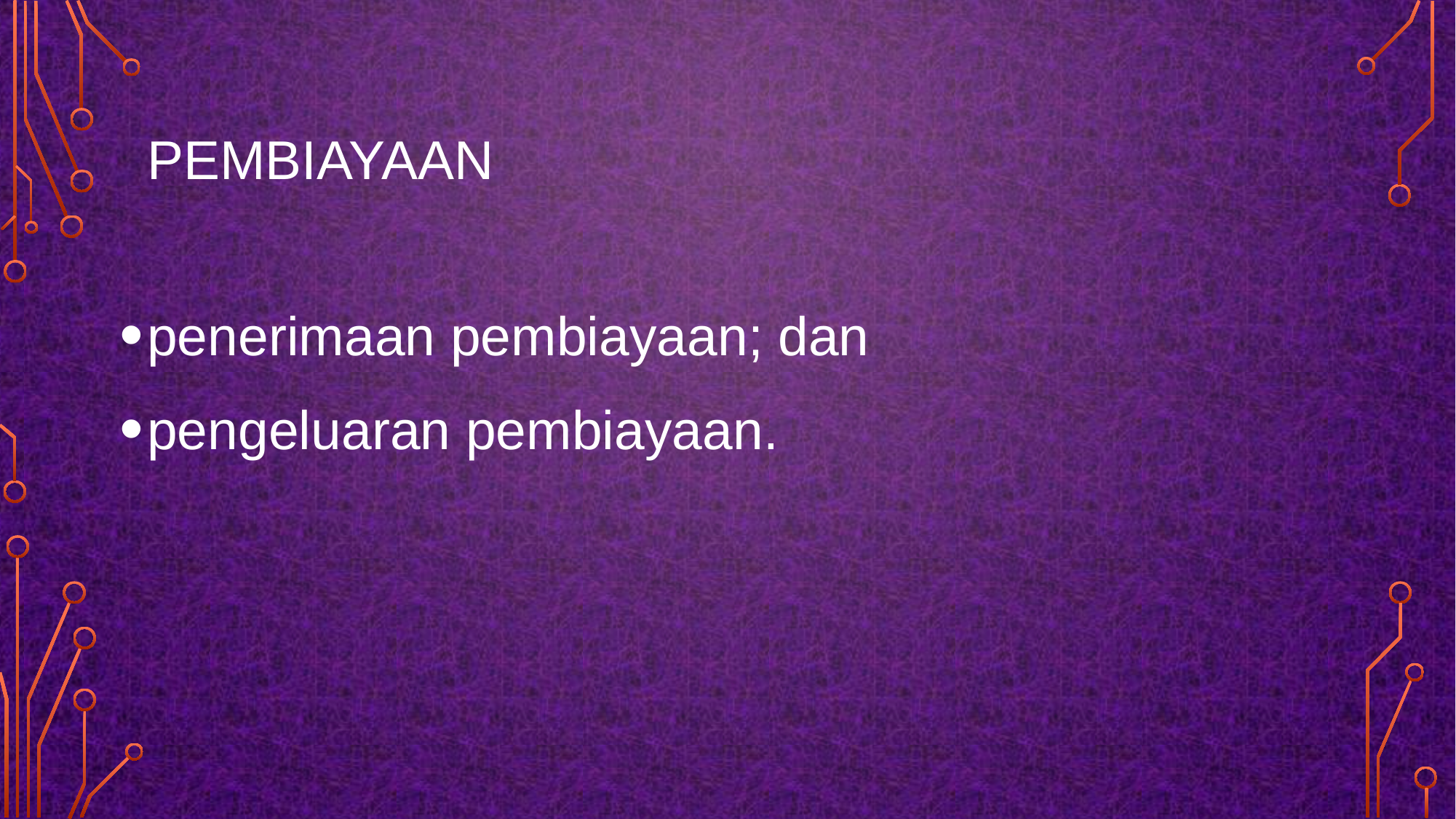

# Pembiayaan
penerimaan pembiayaan; dan
pengeluaran pembiayaan.